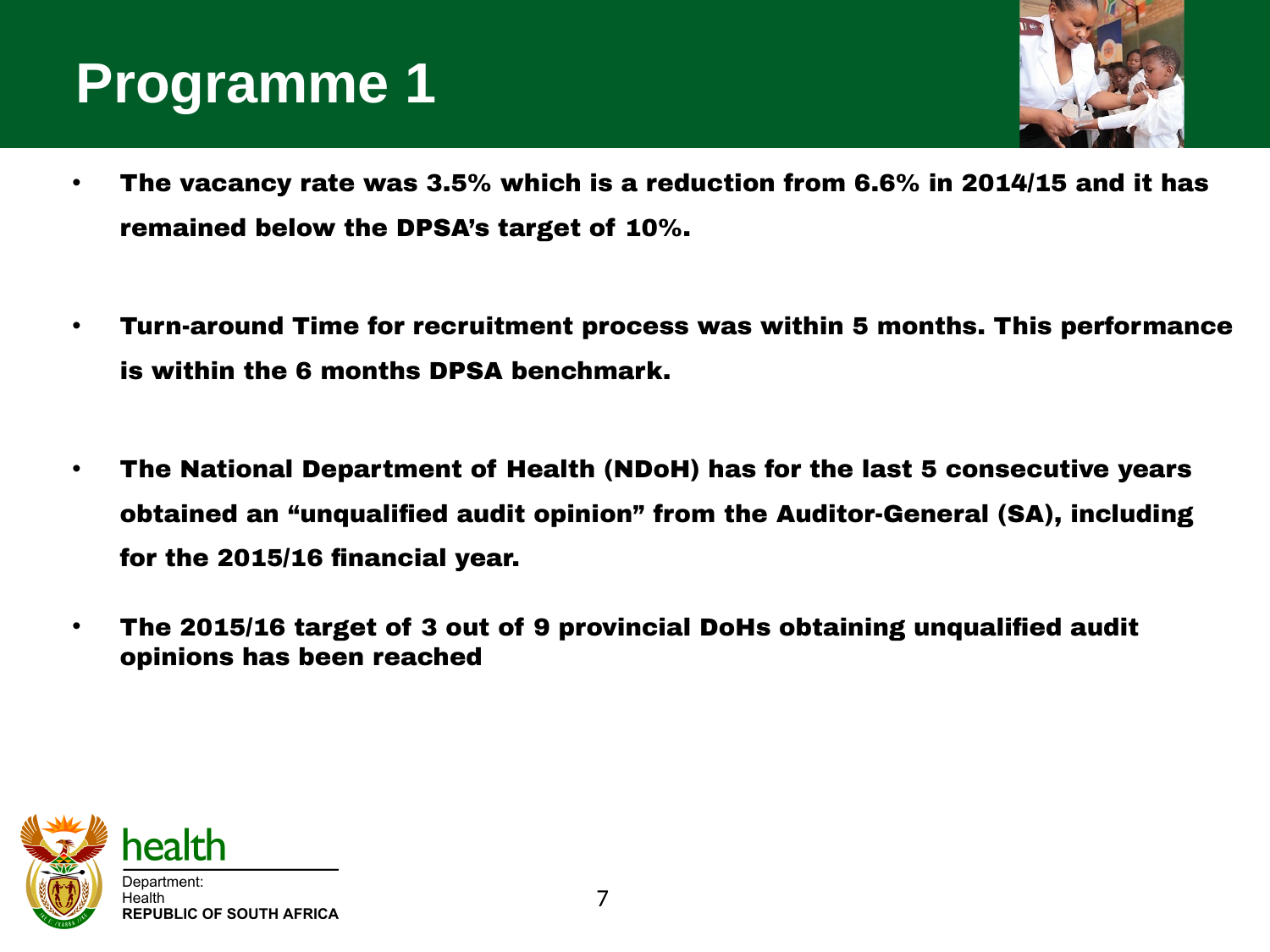

# Programme 1
The vacancy rate was 3.5% which is a reduction from 6.6% in 2014/15 and it has remained below the DPSA’s target of 10%.

Turn-around Time for recruitment process was within 5 months. This performance is within the 6 months DPSA benchmark.

The National Department of Health (NDoH) has for the last 5 consecutive years obtained an “unqualified audit opinion” from the Auditor-General (SA), including for the 2015/16 financial year.

The 2015/16 target of 3 out of 9 provincial DoHs obtaining unqualified audit opinions has been reached
7